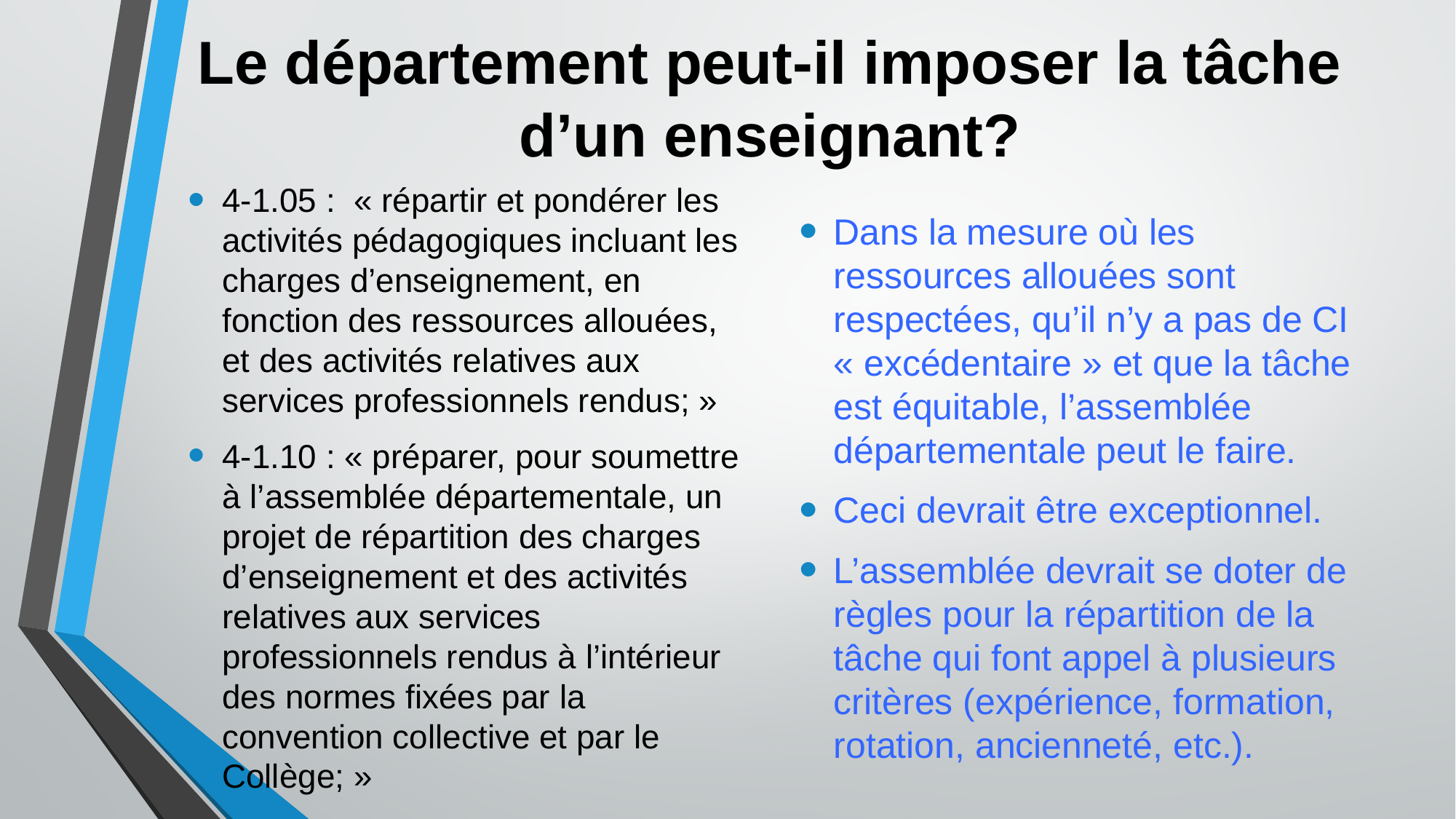

# Le département peut-il imposer la tâche d’un enseignant?
4-1.05 :  « répartir et pondérer les activités pédagogiques incluant les charges d’enseignement, en fonction des ressources allouées, et des activités relatives aux services professionnels rendus; »
4-1.10 : « préparer, pour soumettre à l’assemblée départementale, un projet de répartition des charges d’enseignement et des activités relatives aux services professionnels rendus à l’intérieur des normes fixées par la convention collective et par le Collège; »
Dans la mesure où les ressources allouées sont respectées, qu’il n’y a pas de CI « excédentaire » et que la tâche est équitable, l’assemblée départementale peut le faire.
Ceci devrait être exceptionnel.
L’assemblée devrait se doter de règles pour la répartition de la tâche qui font appel à plusieurs critères (expérience, formation, rotation, ancienneté, etc.).